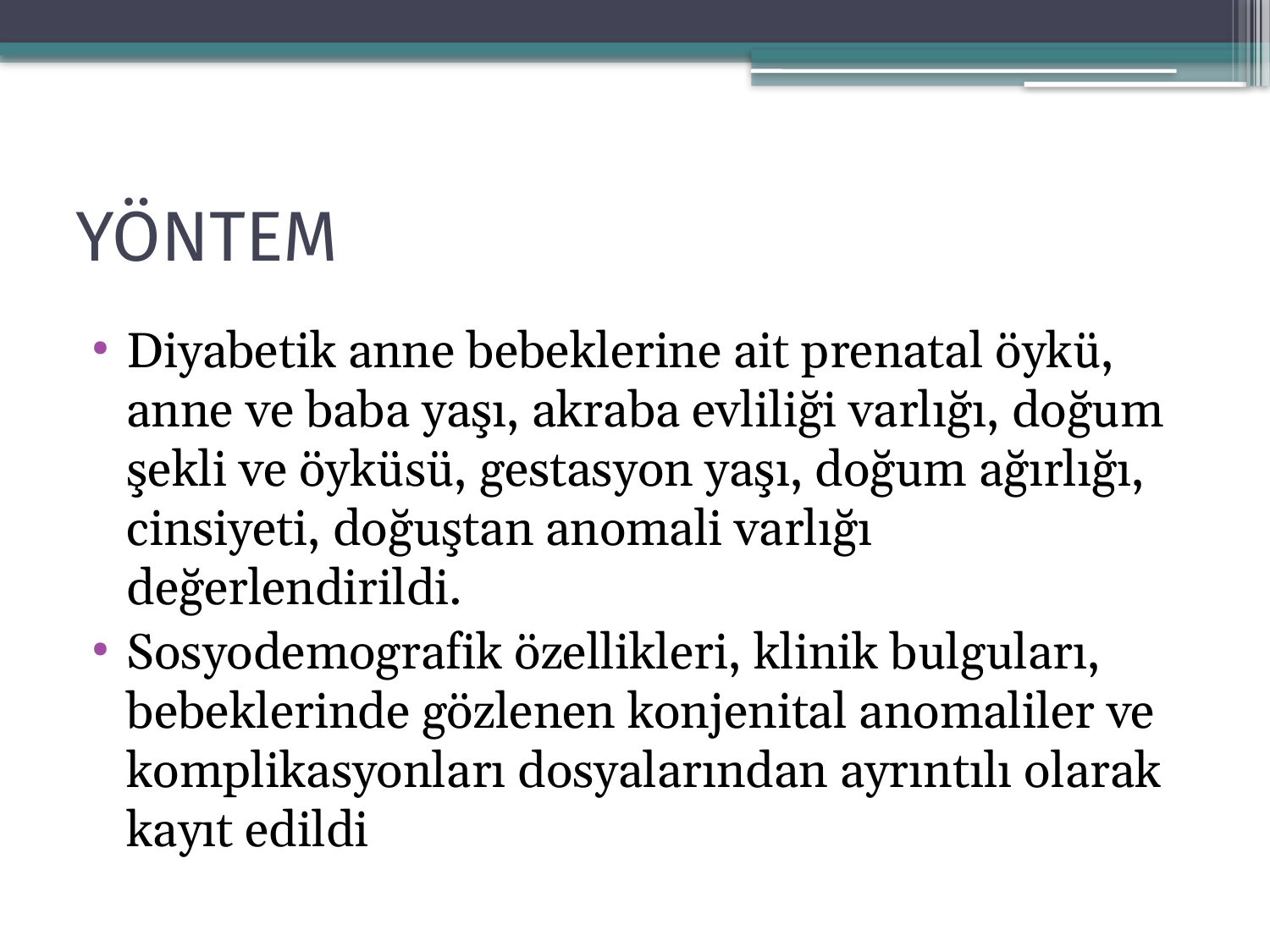

# YÖNTEM
Diyabetik anne bebeklerine ait prenatal öykü, anne ve baba yaşı, akraba evliliği varlığı, doğum şekli ve öyküsü, gestasyon yaşı, doğum ağırlığı, cinsiyeti, doğuştan anomali varlığı değerlendirildi.
Sosyodemografik özellikleri, klinik bulguları, bebeklerinde gözlenen konjenital anomaliler ve komplikasyonları dosyalarından ayrıntılı olarak kayıt edildi